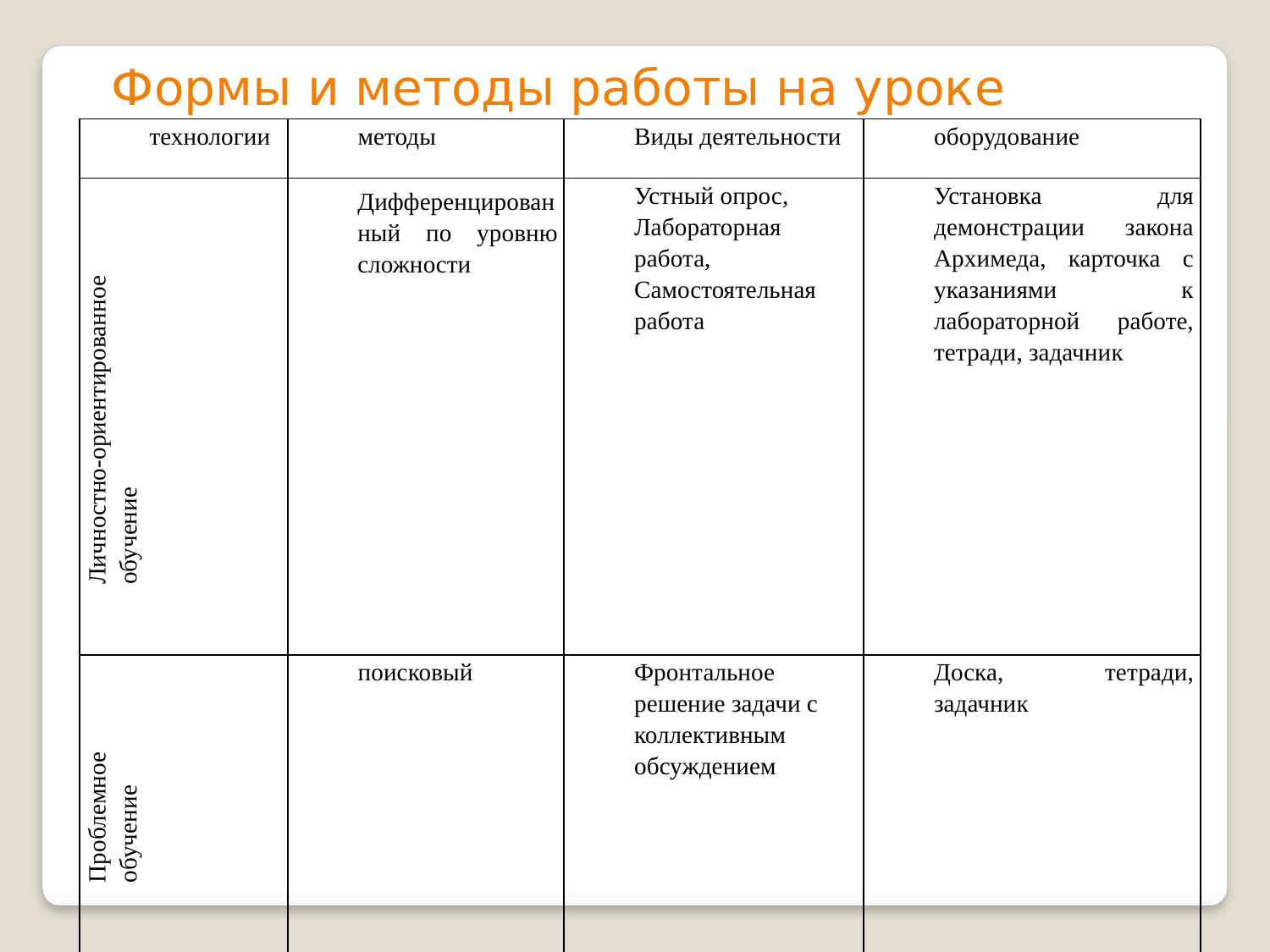

Формы и методы работы на уроке
| технологии | методы | Виды деятельности | оборудование |
| --- | --- | --- | --- |
| Личностно-ориентированное обучение | Дифференцированный по уровню сложности | Устный опрос, Лабораторная работа, Самостоятельная работа | Установка для демонстрации закона Архимеда, карточка с указаниями к лабораторной работе, тетради, задачник |
| Проблемное обучение | поисковый | Фронтальное решение задачи с коллективным обсуждением | Доска, тетради, задачник |
| Деловая игра | поисковый | Групповая звеньевая работа учащихся | Тетради, доска, задачник |